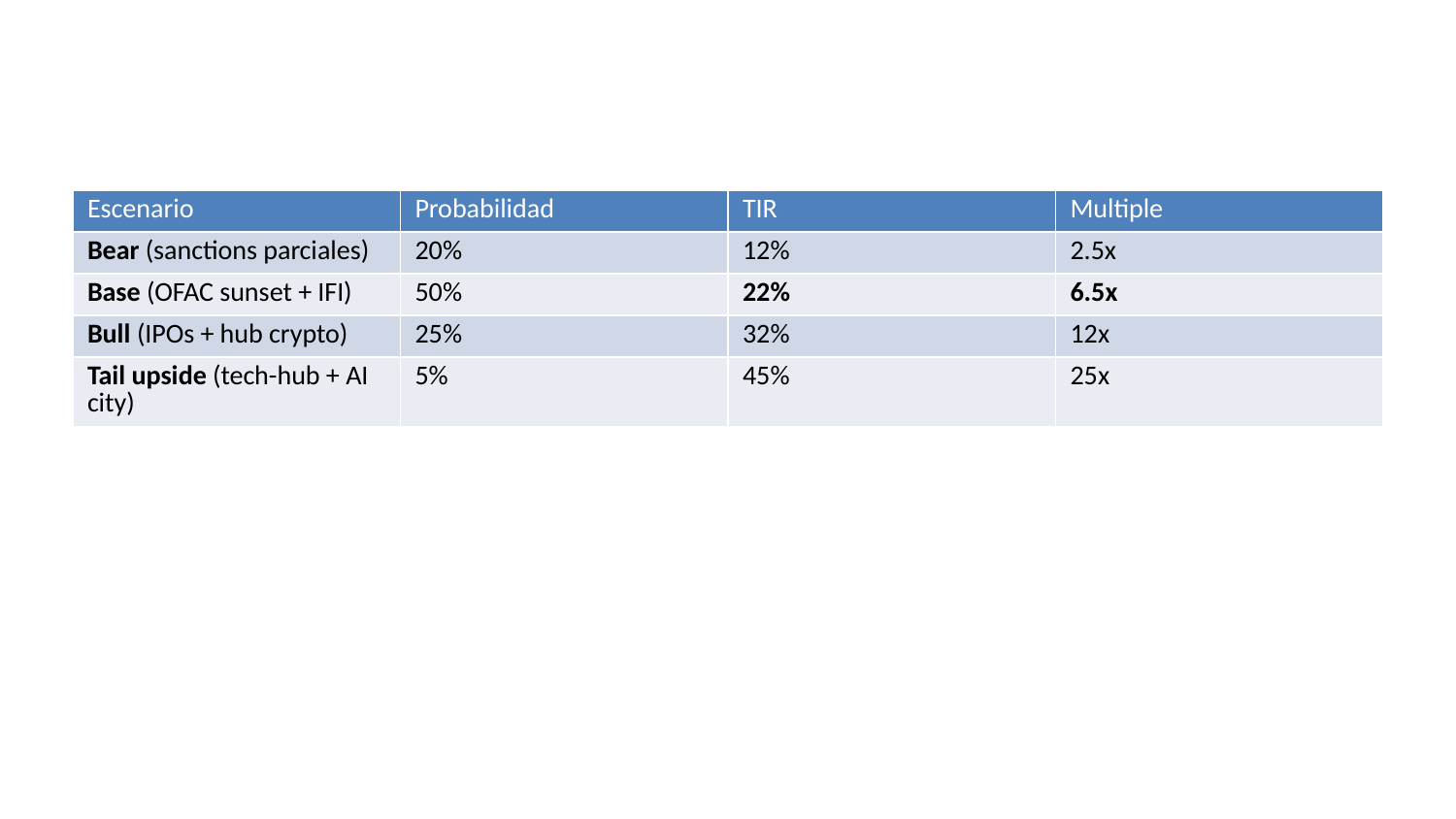

| Escenario | Probabilidad | TIR | Multiple |
| --- | --- | --- | --- |
| Bear (sanctions parciales) | 20% | 12% | 2.5x |
| Base (OFAC sunset + IFI) | 50% | 22% | 6.5x |
| Bull (IPOs + hub crypto) | 25% | 32% | 12x |
| Tail upside (tech-hub + AI city) | 5% | 45% | 25x |